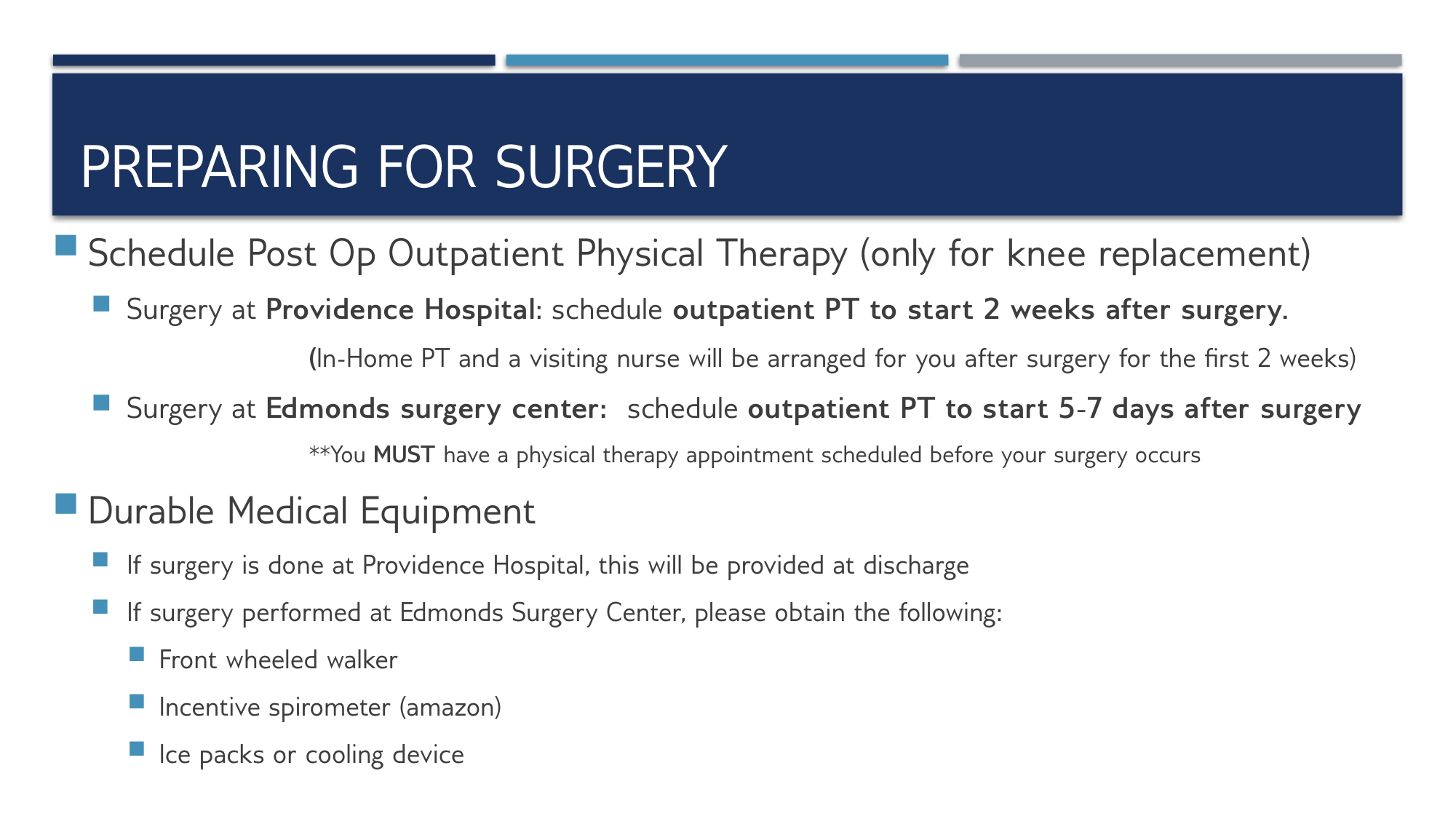

# Preparing for Surgery
Schedule Post Op Outpatient Physical Therapy (only for knee replacement)
Surgery at Providence Hospital: schedule outpatient PT to start 2 weeks after surgery.
		(In-Home PT and a visiting nurse will be arranged for you after surgery for the first 2 weeks)
Surgery at Edmonds surgery center:  schedule outpatient PT to start 5-7 days after surgery
		**You MUST have a physical therapy appointment scheduled before your surgery occurs
Durable Medical Equipment
If surgery is done at Providence Hospital, this will be provided at discharge
If surgery performed at Edmonds Surgery Center, please obtain the following:
Front wheeled walker
Incentive spirometer (amazon)
Ice packs or cooling device